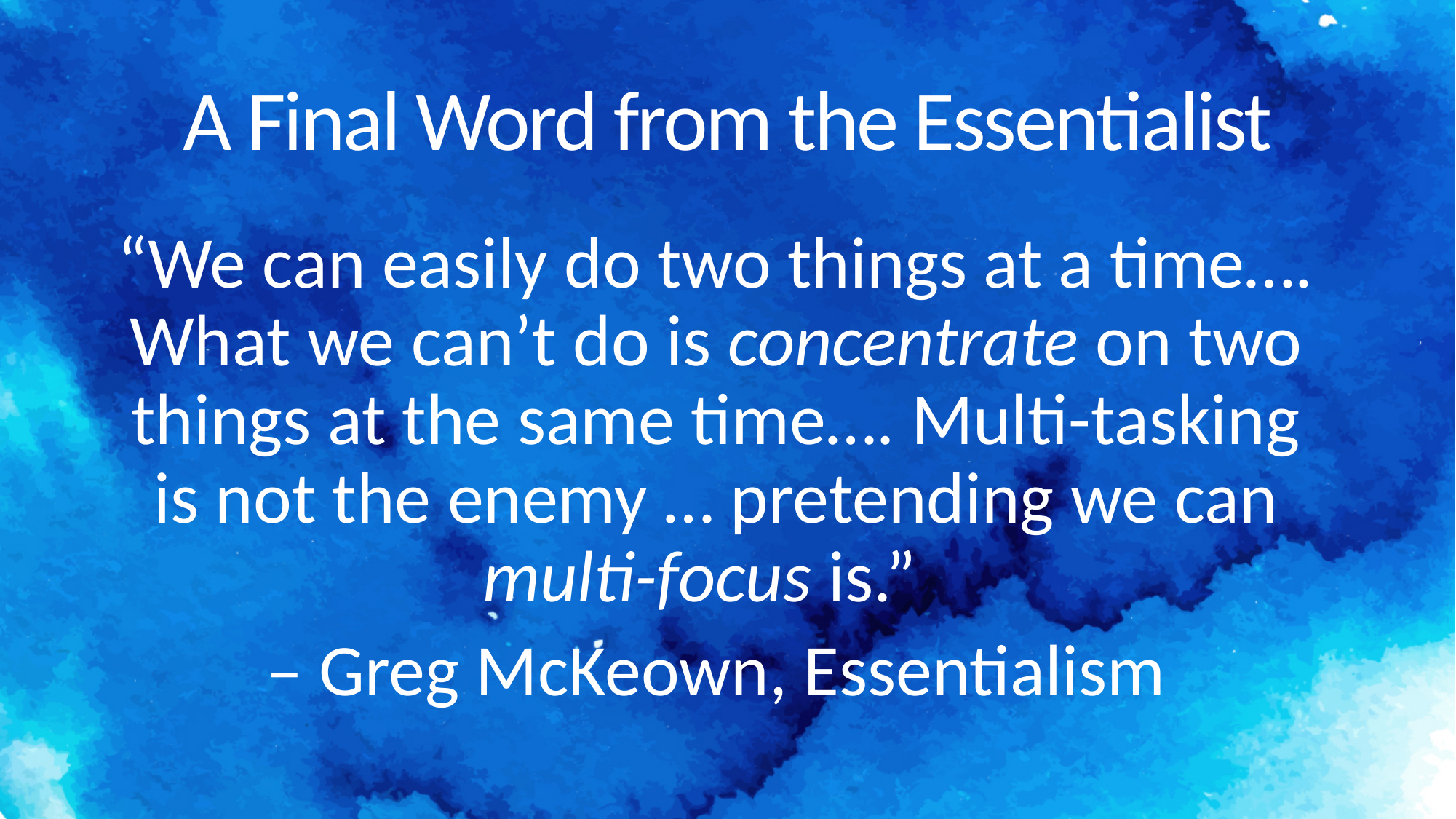

# A Final Word from the Essentialist
“We can easily do two things at a time…. What we can’t do is concentrate on two things at the same time…. Multi-tasking is not the enemy … pretending we can multi-focus is.”
– Greg McKeown, Essentialism